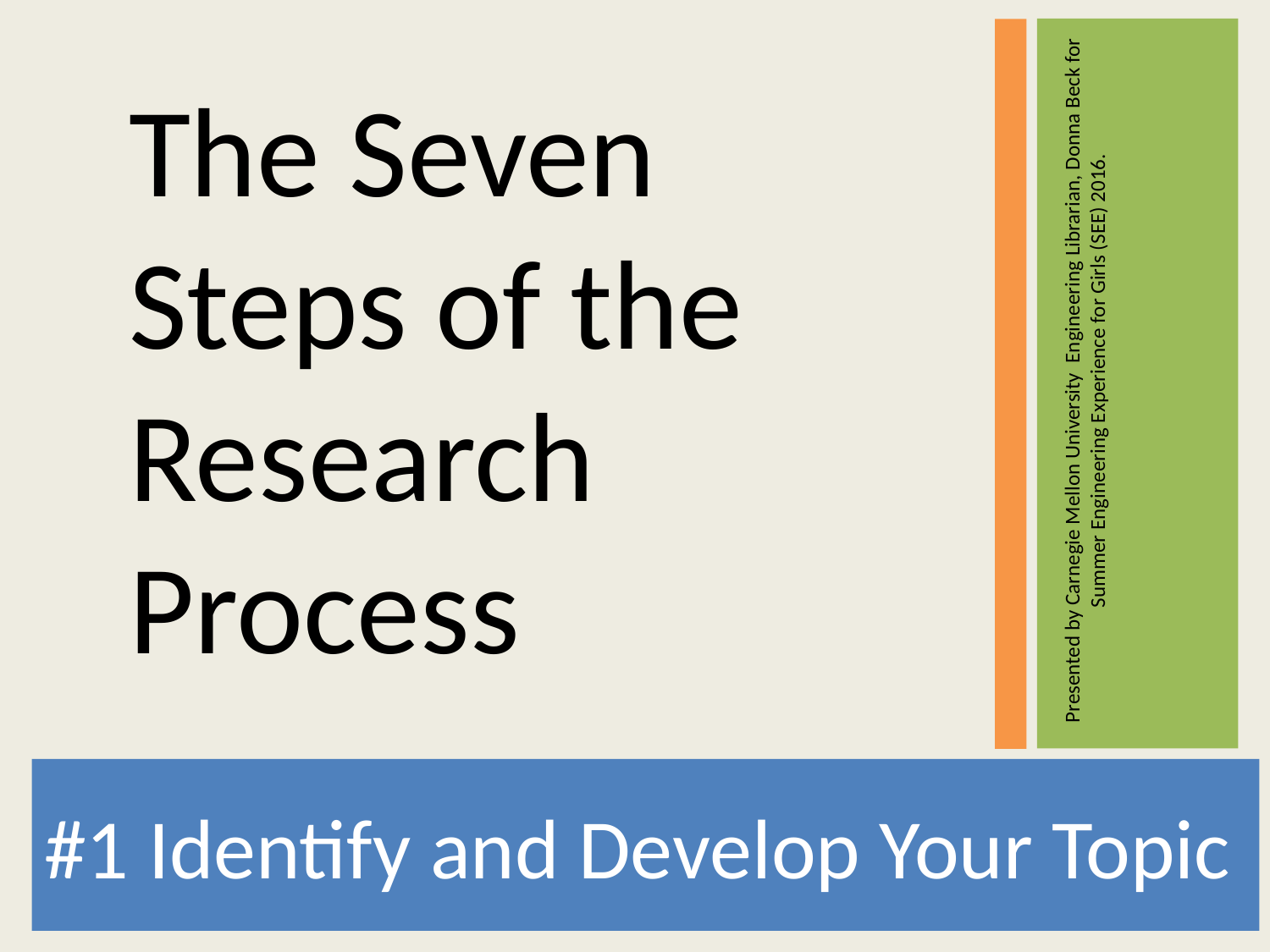

The Seven Steps of the Research Process
Presented by Carnegie Mellon University  Engineering Librarian, Donna Beck for Summer Engineering Experience for Girls (SEE) 2016.

#1 Identify and Develop Your Topic